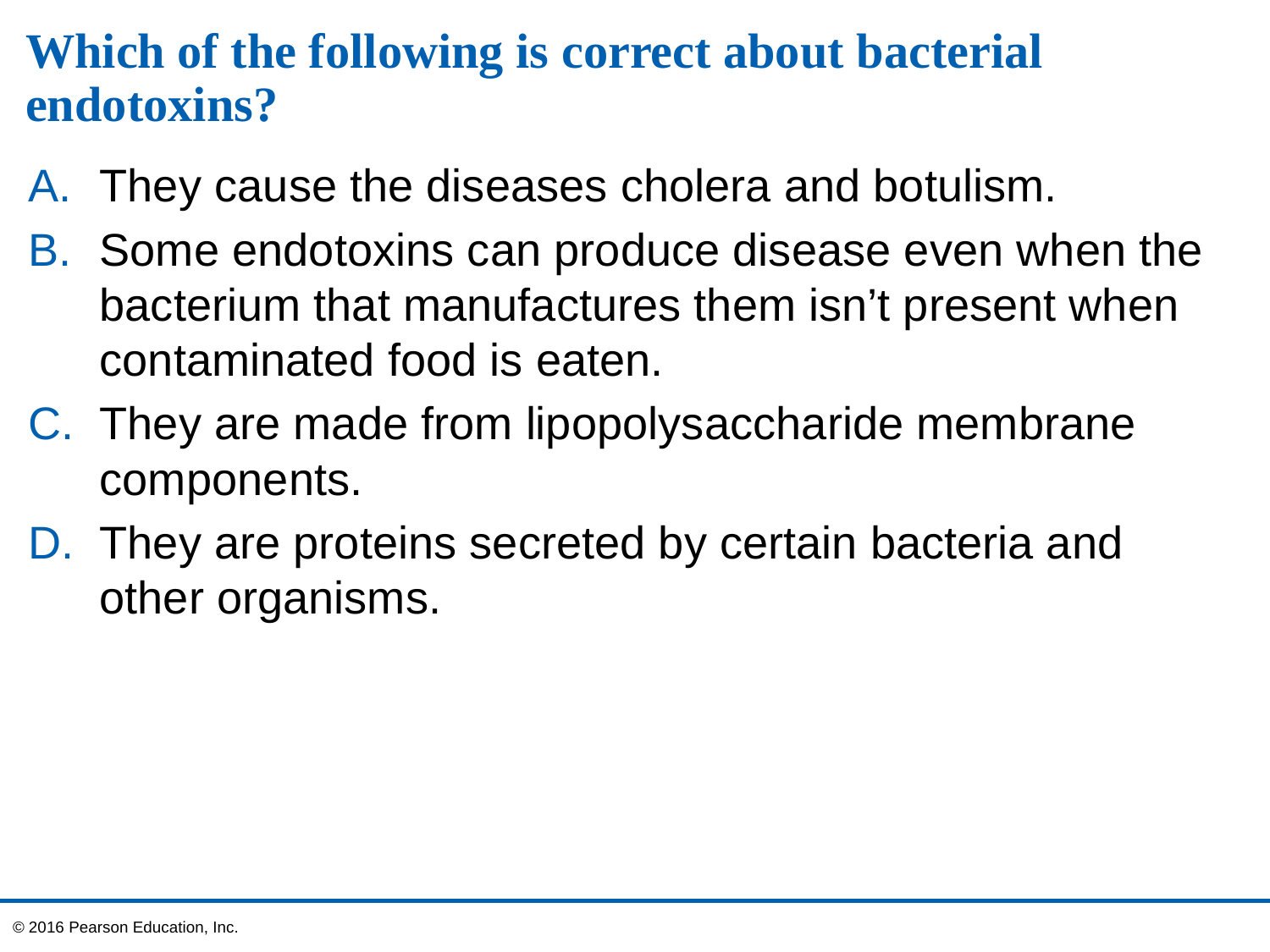

# Which of the following is correct about bacterial endotoxins?
They cause the diseases cholera and botulism.
Some endotoxins can produce disease even when the bacterium that manufactures them isn’t present when contaminated food is eaten.
They are made from lipopolysaccharide membrane components.
They are proteins secreted by certain bacteria and other organisms.
© 2016 Pearson Education, Inc.